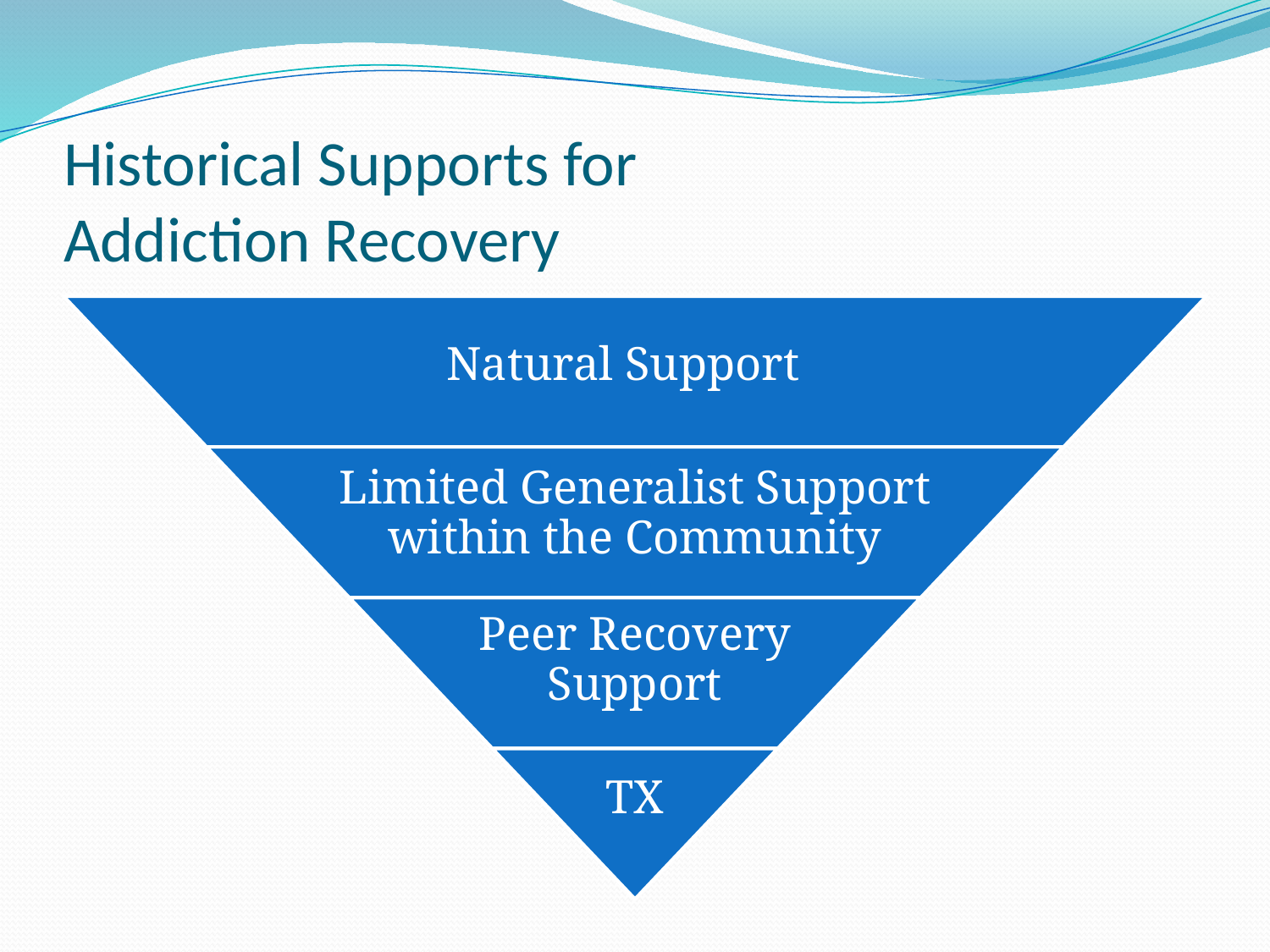

# Historical Supports for Addiction Recovery
Natural Support
Limited Generalist Support within the Community
Peer Recovery Support
TX